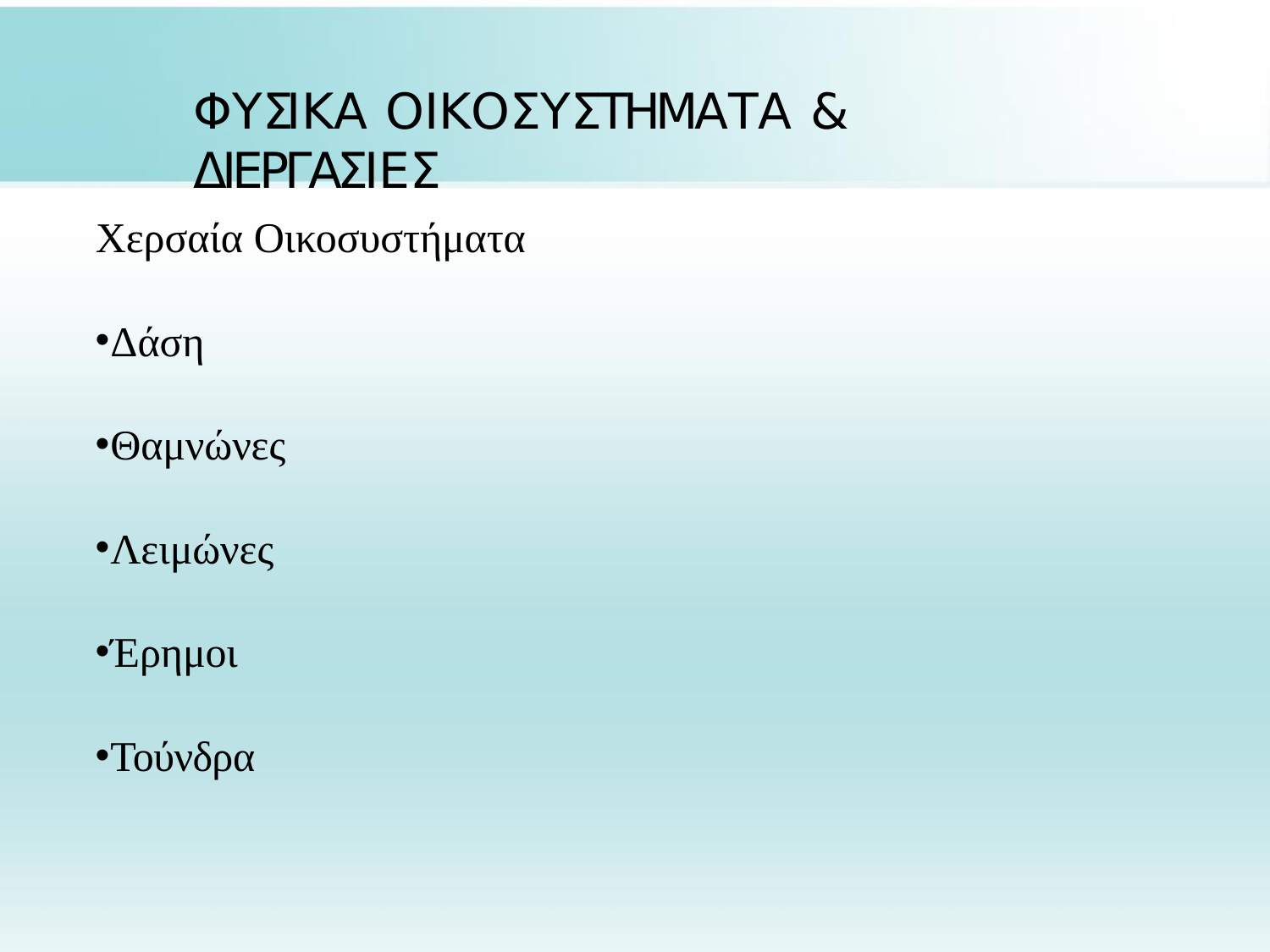

# ΦΥΣΙΚΑ ΟΙΚΟΣΥΣΤΗΜΑΤΑ & ΔΙΕΡΓΑΣΙΕΣ
Χερσαία Οικοσυστήματα

Δάση

Θαμνώνες

Λειμώνες

Έρημοι

Τούνδρα